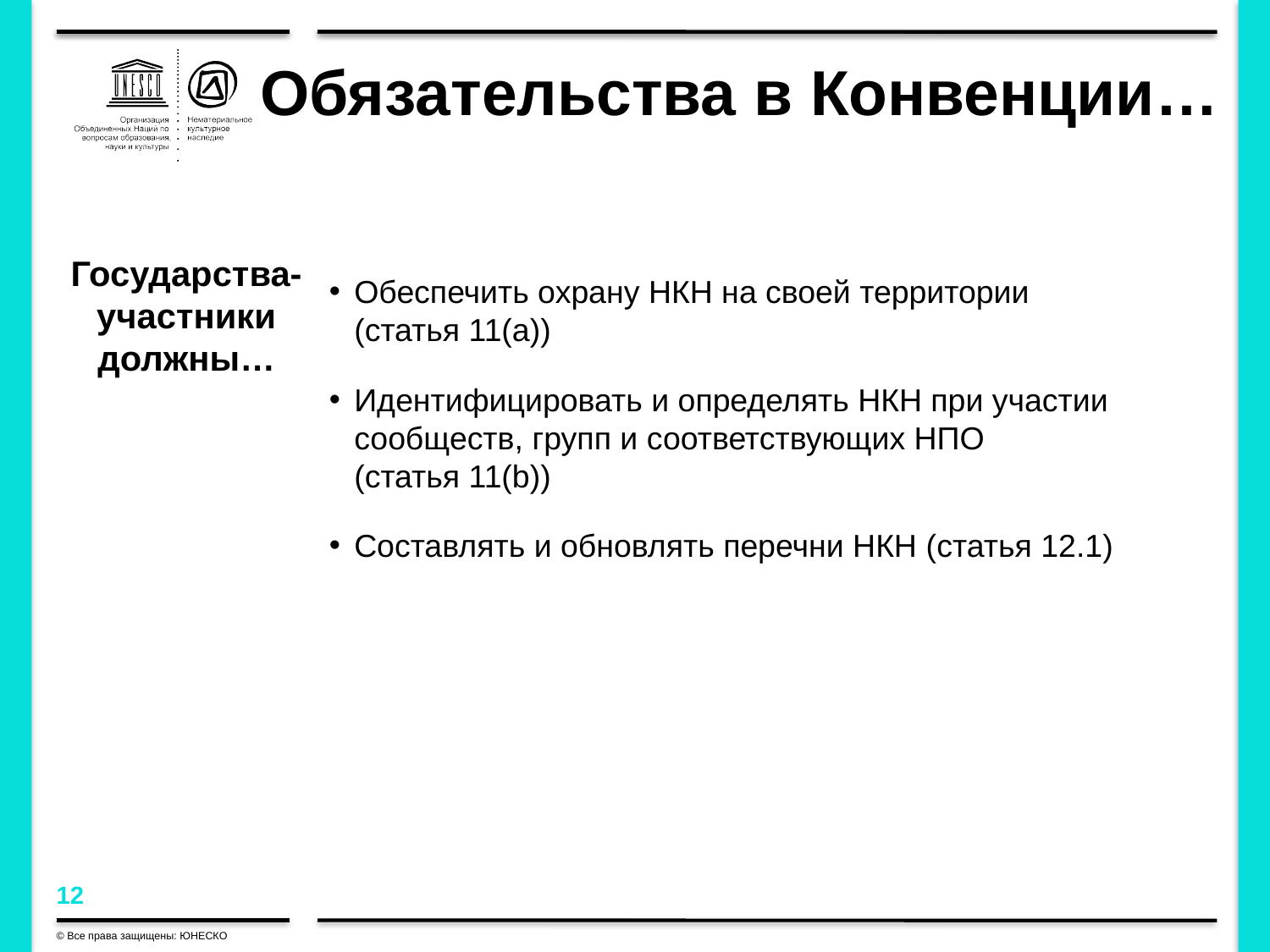

# Обязательства в Конвенции…
Государства-участники должны…

Обеспечить охрану НКН на своей территории    (статья 11(a))
Идентифицировать и определять НКН при участии сообществ, групп и соответствующих НПО         (статья 11(b))
Составлять и обновлять перечни НКН (статья 12.1)
© Все права защищены: ЮНЕСКО